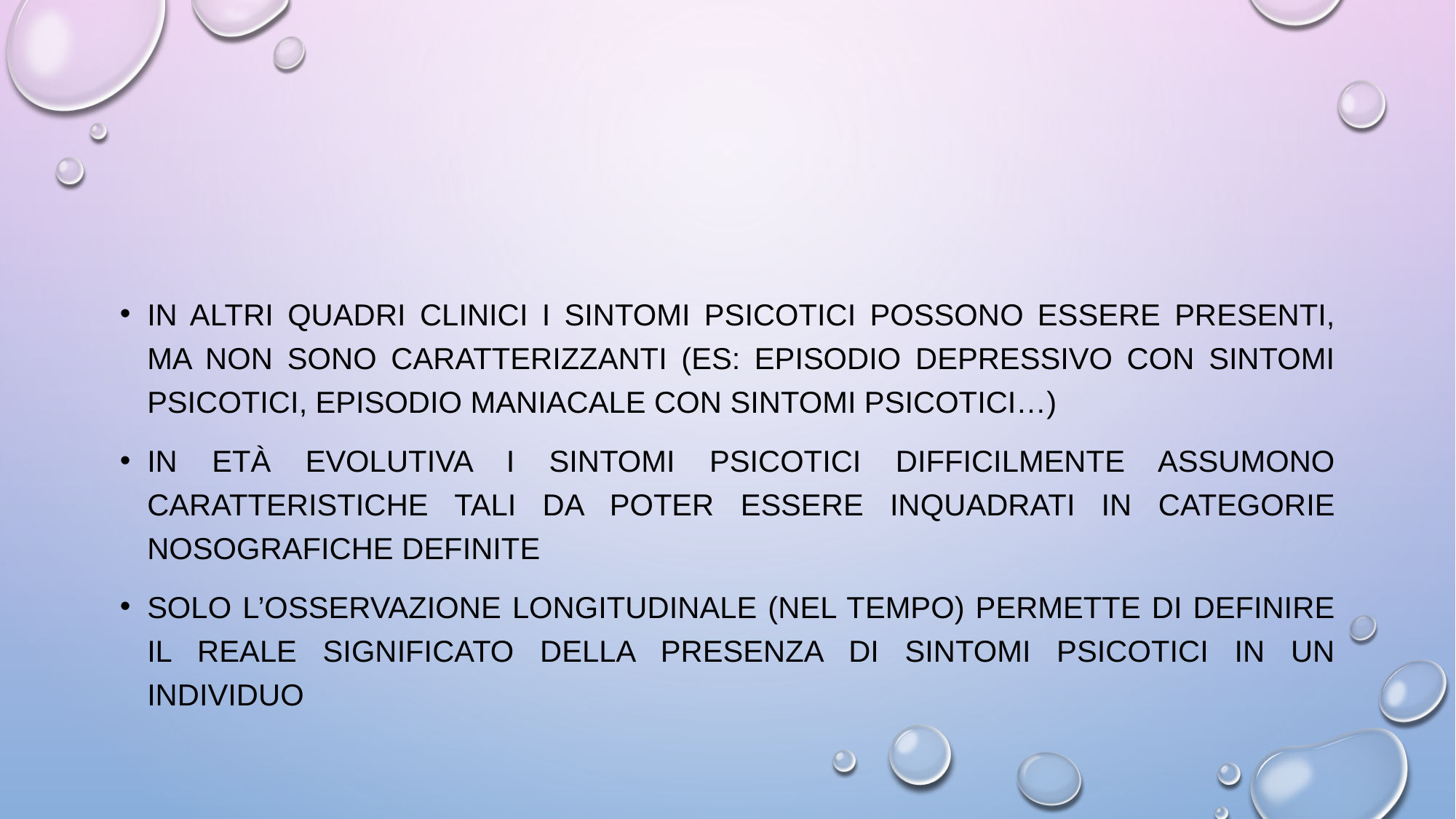

#
In altri quadri clinici i sintomi psicotici possono essere presenti, ma non sono caratterizzanti (es: episodio depressivo con sintomi psicotici, episodio maniacale con sintomi psicotici…)
In età evolutiva i sintomi psicotici difficilmente assumono caratteristiche tali da poter essere inquadrati in categorie nosografiche definite
Solo l’osservazione longitudinale (nel tempo) permette di definire il reale significato della presenza di sintomi psicotici in un individuo